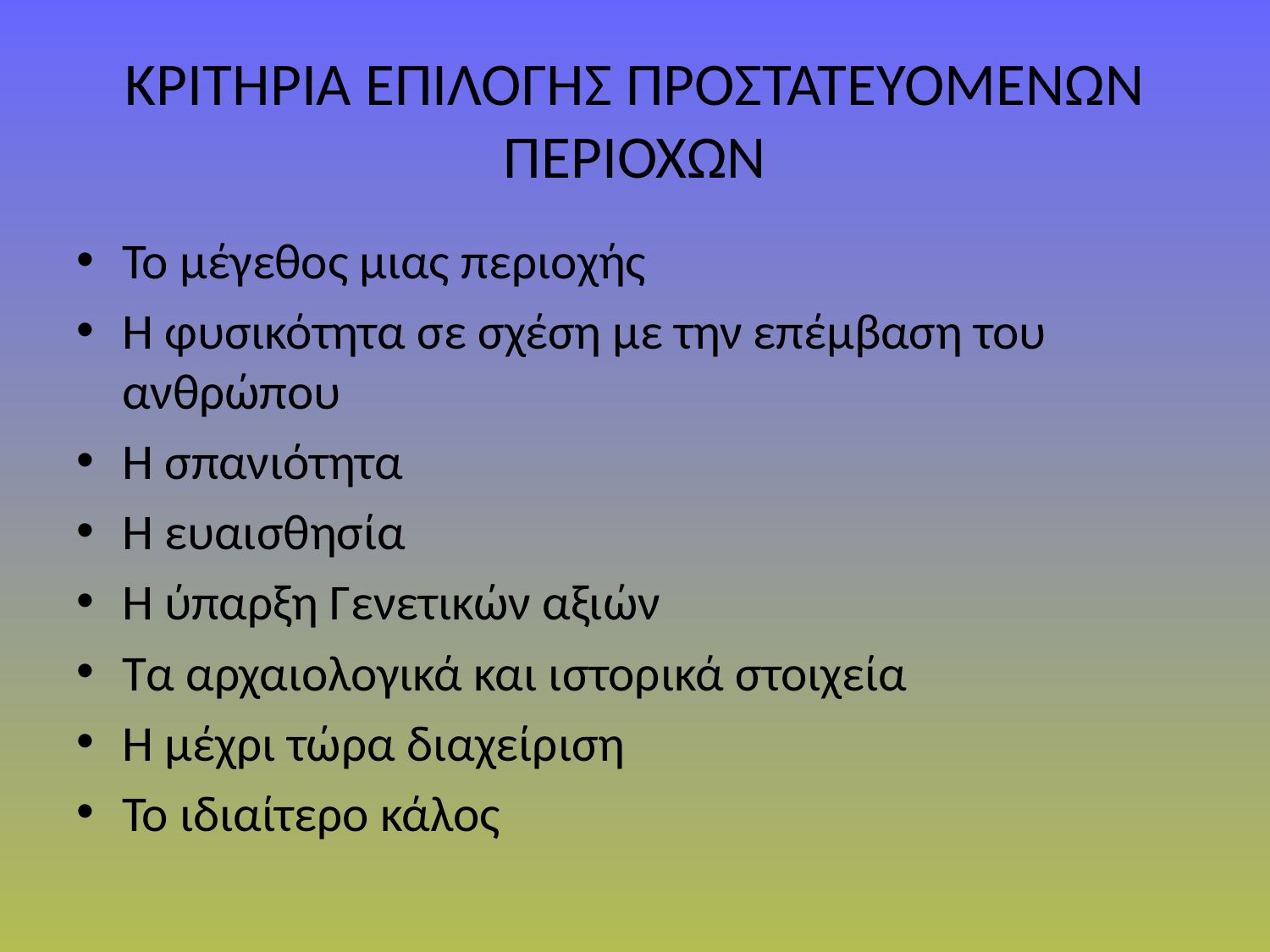

# ΚΡΙΤΗΡΙΑ ΕΠΙΛΟΓΗΣ ΠΡΟΣΤΑΤΕΥΟΜΕΝΩΝ ΠΕΡΙΟΧΩΝ
Το μέγεθος μιας περιοχής
Η φυσικότητα σε σχέση με την επέμβαση του ανθρώπου
Η σπανιότητα
Η ευαισθησία
Η ύπαρξη Γενετικών αξιών
Τα αρχαιολογικά και ιστορικά στοιχεία
Η μέχρι τώρα διαχείριση
Το ιδιαίτερο κάλος